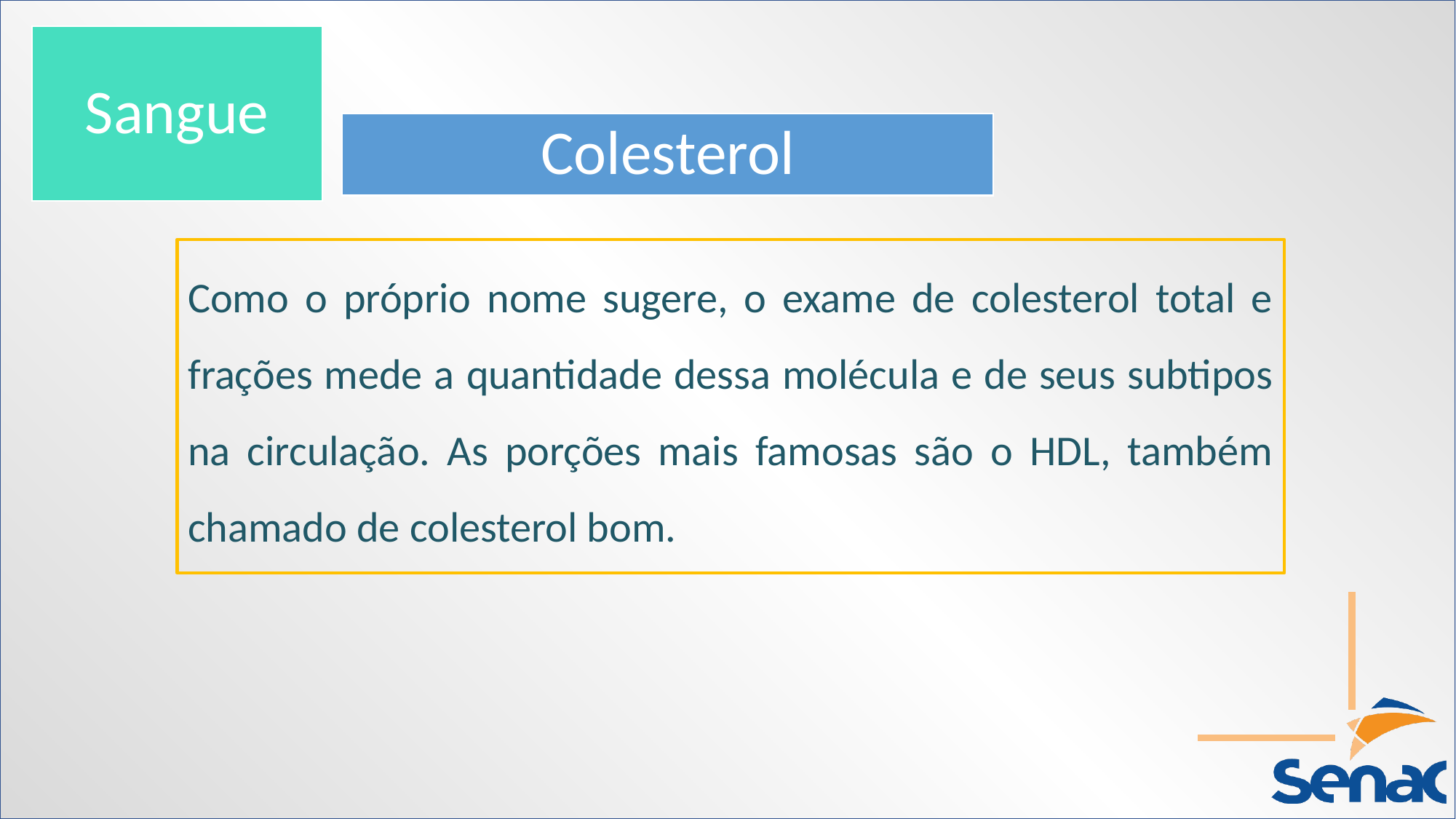

Sangue

Colesterol
Como o próprio nome sugere, o exame de colesterol total e frações mede a quantidade dessa molécula e de seus subtipos na circulação. As porções mais famosas são o HDL, também chamado de colesterol bom.